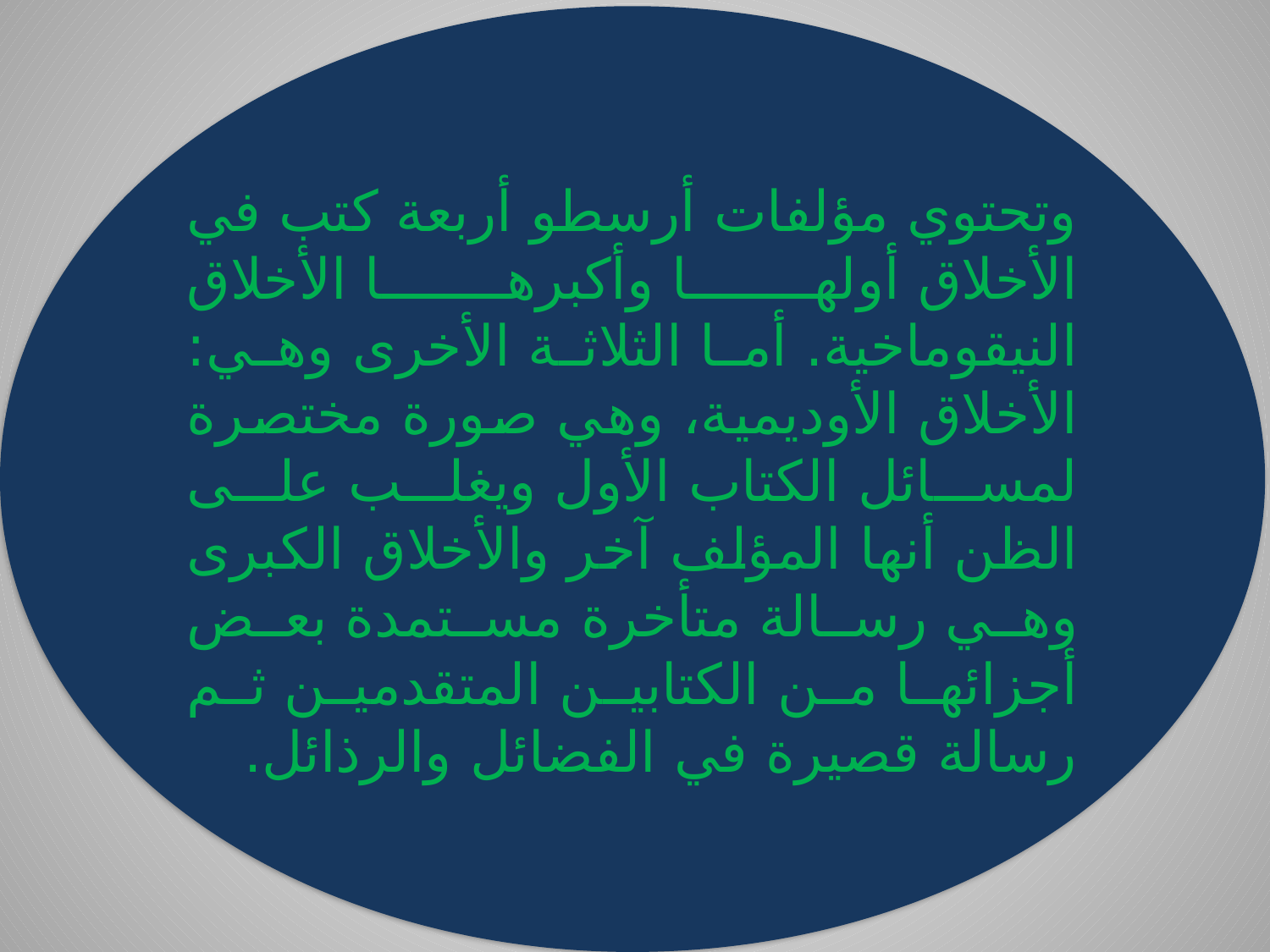

وتحتوي مؤلفات أرسطو أربعة كتب في الأخلاق أولها وأكبرها الأخلاق النيقوماخية. أما الثلاثة الأخرى وهي: الأخلاق الأوديمية، وهي صورة مختصرة لمسائل الكتاب الأول ويغلب على الظن أنها المؤلف آخر والأخلاق الكبرى وهي رسالة متأخرة مستمدة بعض أجزائها من الكتابين المتقدمين ثم رسالة قصيرة في الفضائل والرذائل.